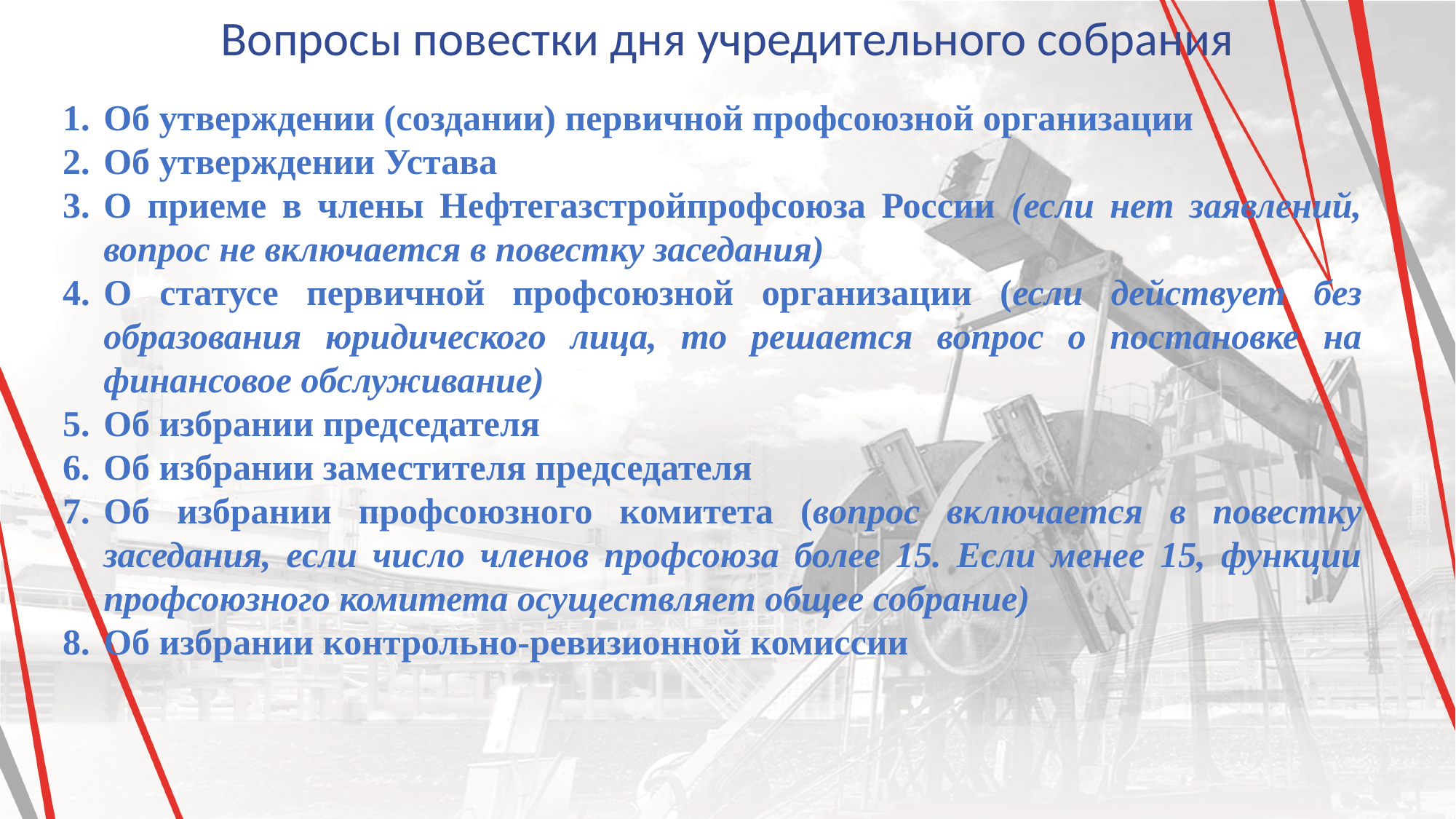

Вопросы повестки дня учредительного собрания
Об утверждении (создании) первичной профсоюзной организации
Об утверждении Устава
О приеме в члены Нефтегазстройпрофсоюза России (если нет заявлений, вопрос не включается в повестку заседания)
О статусе первичной профсоюзной организации (если действует без образования юридического лица, то решается вопрос о постановке на финансовое обслуживание)
Об избрании председателя
Об избрании заместителя председателя
Об избрании профсоюзного комитета (вопрос включается в повестку заседания, если число членов профсоюза более 15. Если менее 15, функции профсоюзного комитета осуществляет общее собрание)
Об избрании контрольно-ревизионной комиссии